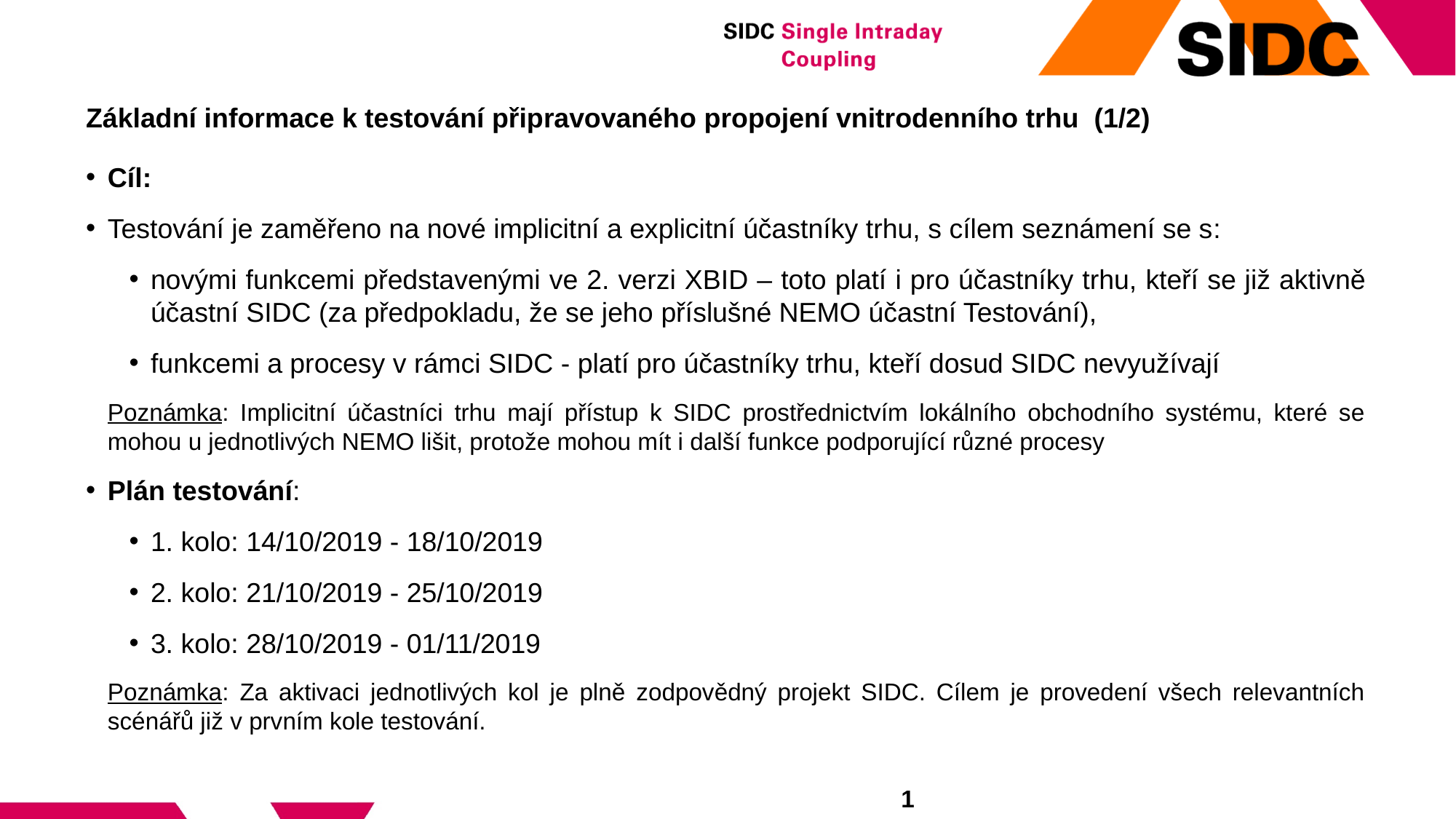

# Základní informace k testování připravovaného propojení vnitrodenního trhu  (1/2)
Cíl:
Testování je zaměřeno na nové implicitní a explicitní účastníky trhu, s cílem seznámení se s:
novými funkcemi představenými ve 2. verzi XBID – toto platí i pro účastníky trhu, kteří se již aktivně účastní SIDC (za předpokladu, že se jeho příslušné NEMO účastní Testování),
funkcemi a procesy v rámci SIDC - platí pro účastníky trhu, kteří dosud SIDC nevyužívají
Poznámka: Implicitní účastníci trhu mají přístup k SIDC prostřednictvím lokálního obchodního systému, které se mohou u jednotlivých NEMO lišit, protože mohou mít i další funkce podporující různé procesy
Plán testování:
1. kolo: 14/10/2019 - 18/10/2019
2. kolo: 21/10/2019 - 25/10/2019
3. kolo: 28/10/2019 - 01/11/2019
Poznámka: Za aktivaci jednotlivých kol je plně zodpovědný projekt SIDC. Cílem je provedení všech relevantních scénářů již v prvním kole testování.
1